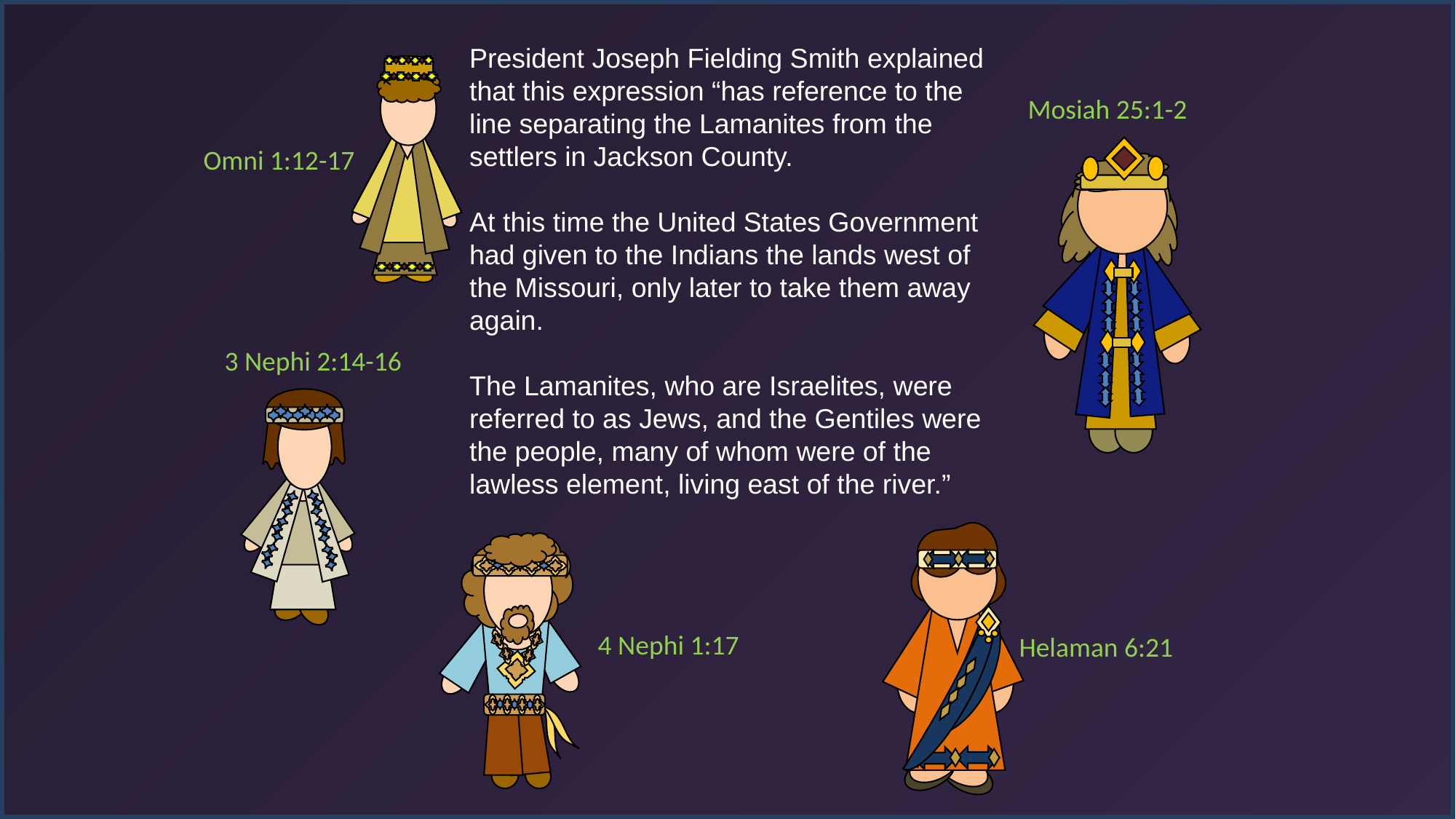

President Joseph Fielding Smith explained that this expression “has reference to the line separating the Lamanites from the settlers in Jackson County.

At this time the United States Government had given to the Indians the lands west of the Missouri, only later to take them away again.

The Lamanites, who are Israelites, were referred to as Jews, and the Gentiles were the people, many of whom were of the lawless element, living east of the river.”

Mosiah 25:1-2
Omni 1:12-17

3 Nephi 2:14-16

4 Nephi 1:17
Helaman 6:21